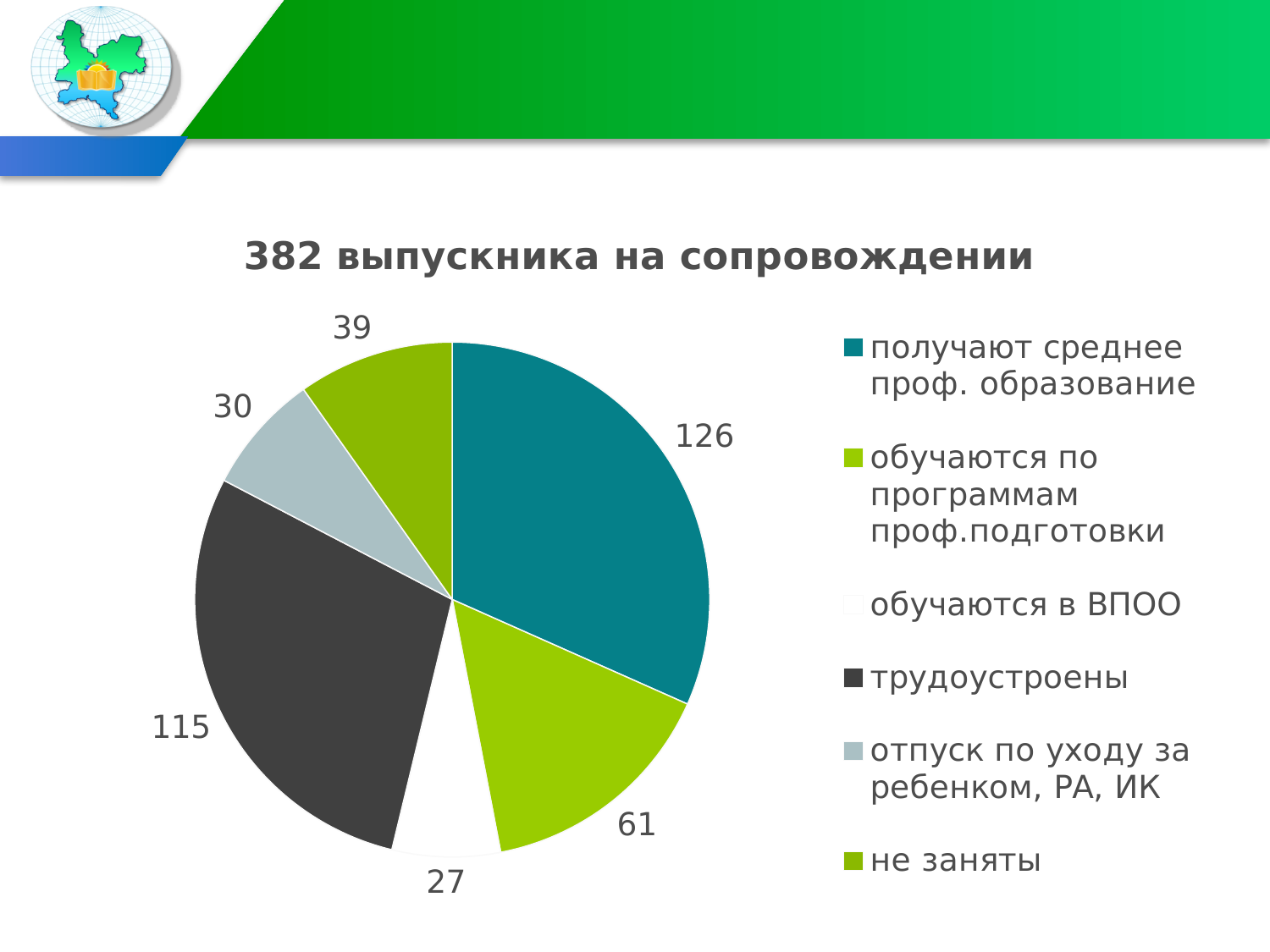

#

### Chart:

| Category | 382 выпускника на сопровождении |
|---|---|
| получают среднее проф. образование | 126.0 |
| обучаются по программам проф.подготовки | 61.0 |
| обучаются в ВПОО | 27.0 |
| трудоустроены | 115.0 |
| отпуск по уходу за ребенком, РА, ИК | 30.0 |
| не заняты | 39.0 |